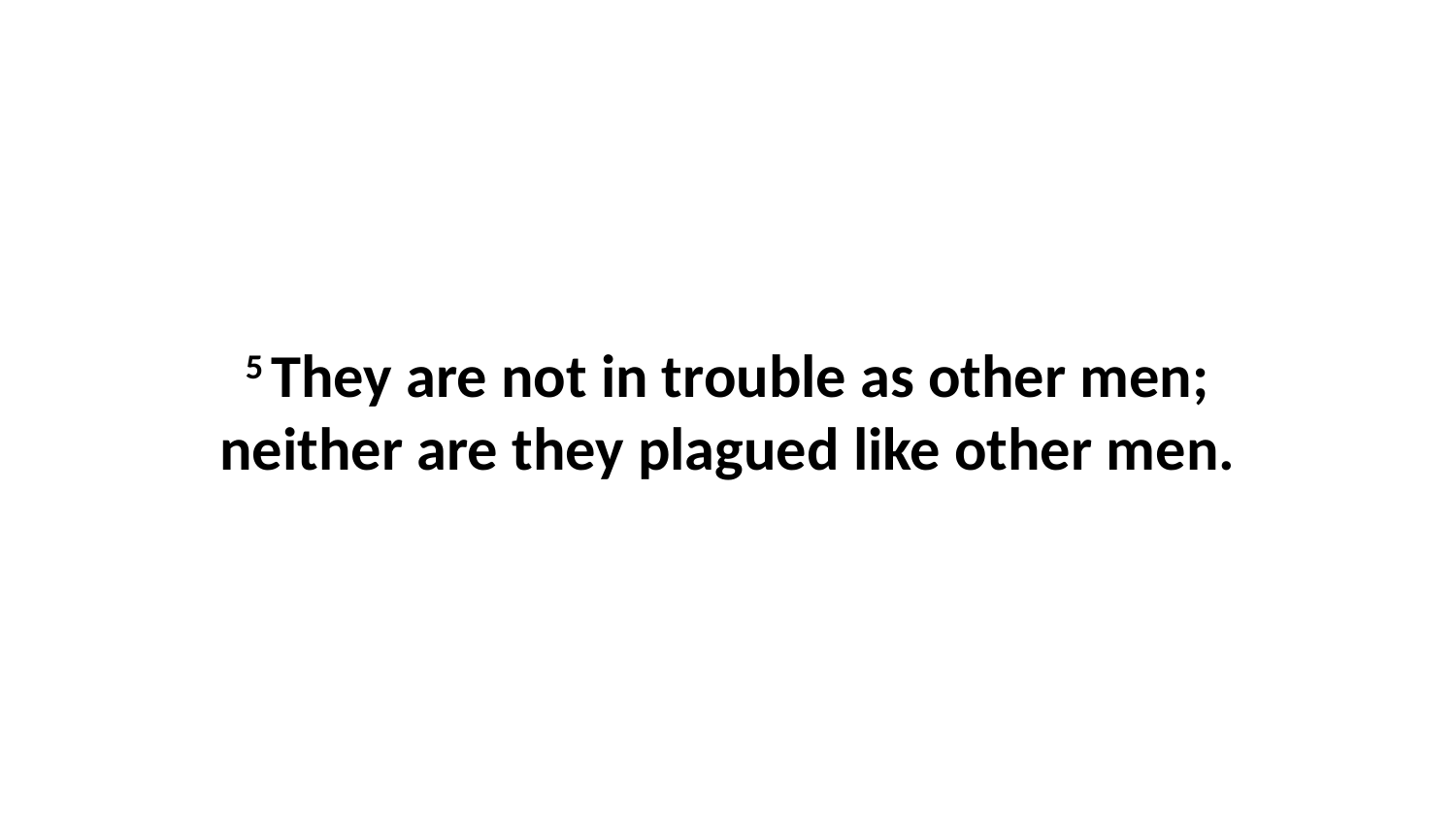

5 They are not in trouble as other men; neither are they plagued like other men.